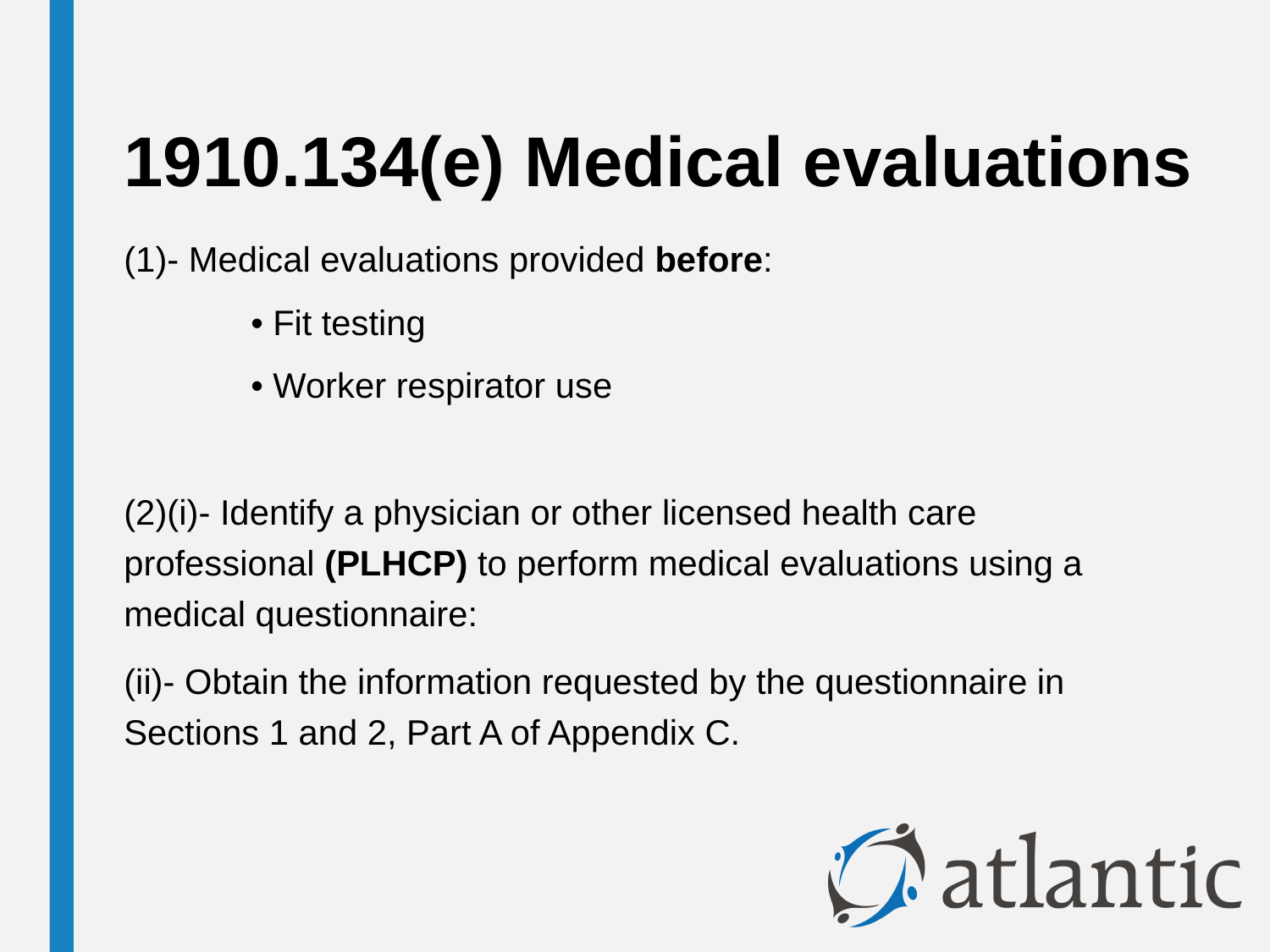

# 1910.134(e) Medical evaluations
(1)- Medical evaluations provided before:
	• Fit testing
	• Worker respirator use

(2)(i)- Identify a physician or other licensed health care professional (PLHCP) to perform medical evaluations using a medical questionnaire:
(ii)- Obtain the information requested by the questionnaire in Sections 1 and 2, Part A of Appendix C.